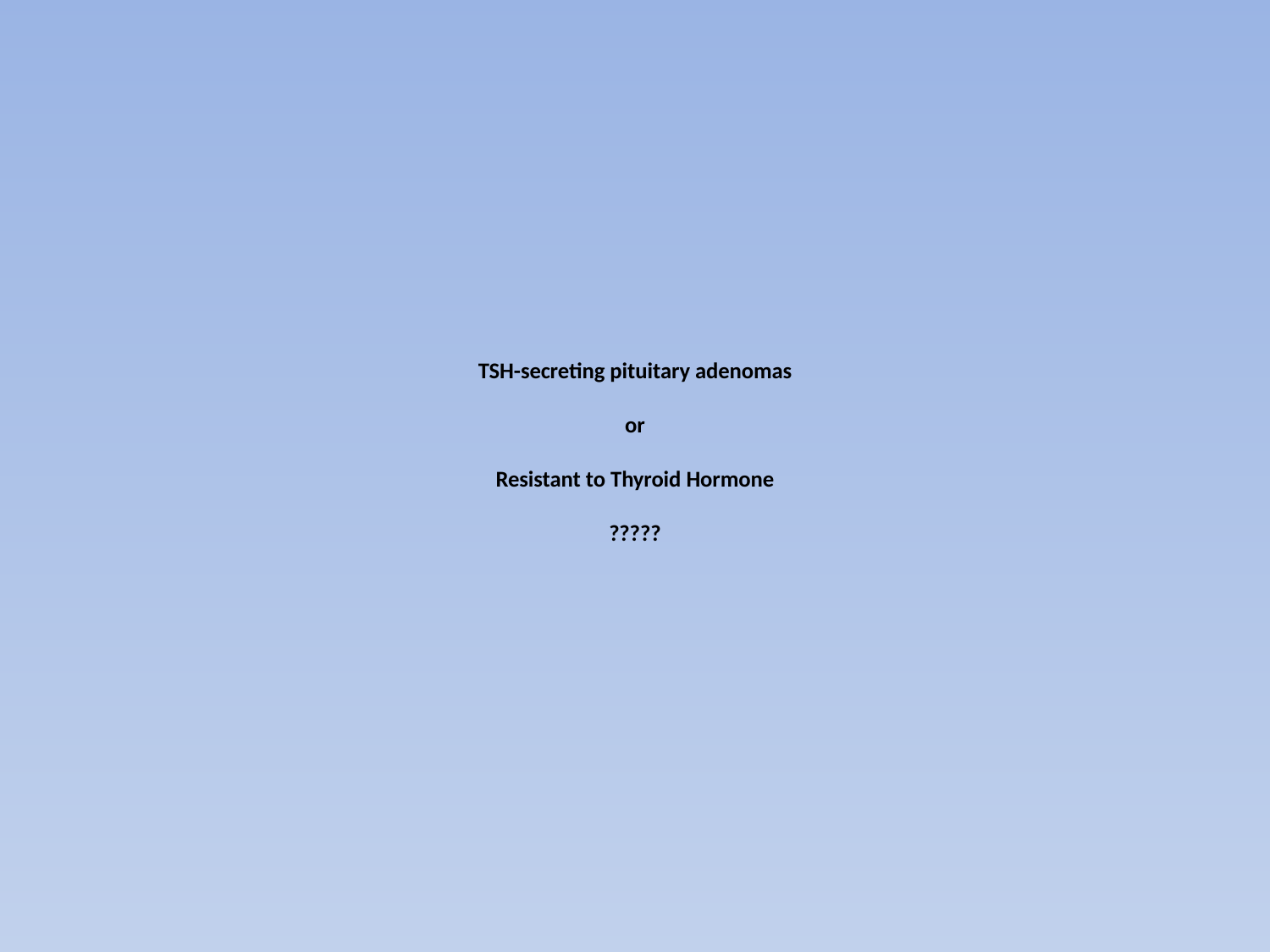

# TSH-secreting pituitary adenomas or Resistant to Thyroid Hormone ?????